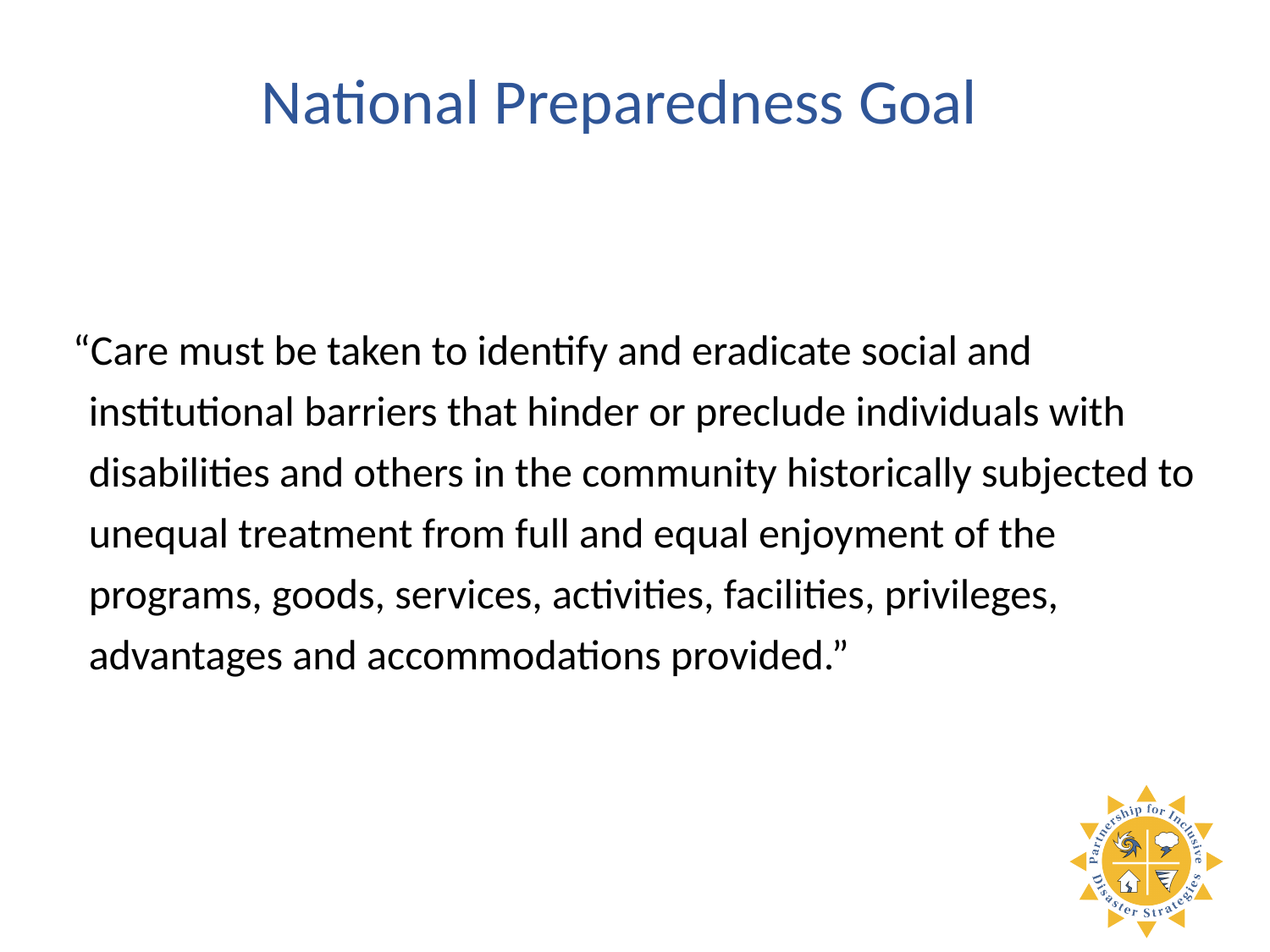

National Preparedness Goal
# “Care must be taken to identify and eradicate social and institutional barriers that hinder or preclude individuals with disabilities and others in the community historically subjected to unequal treatment from full and equal enjoyment of the programs, goods, services, activities, facilities, privileges, advantages and accommodations provided.”